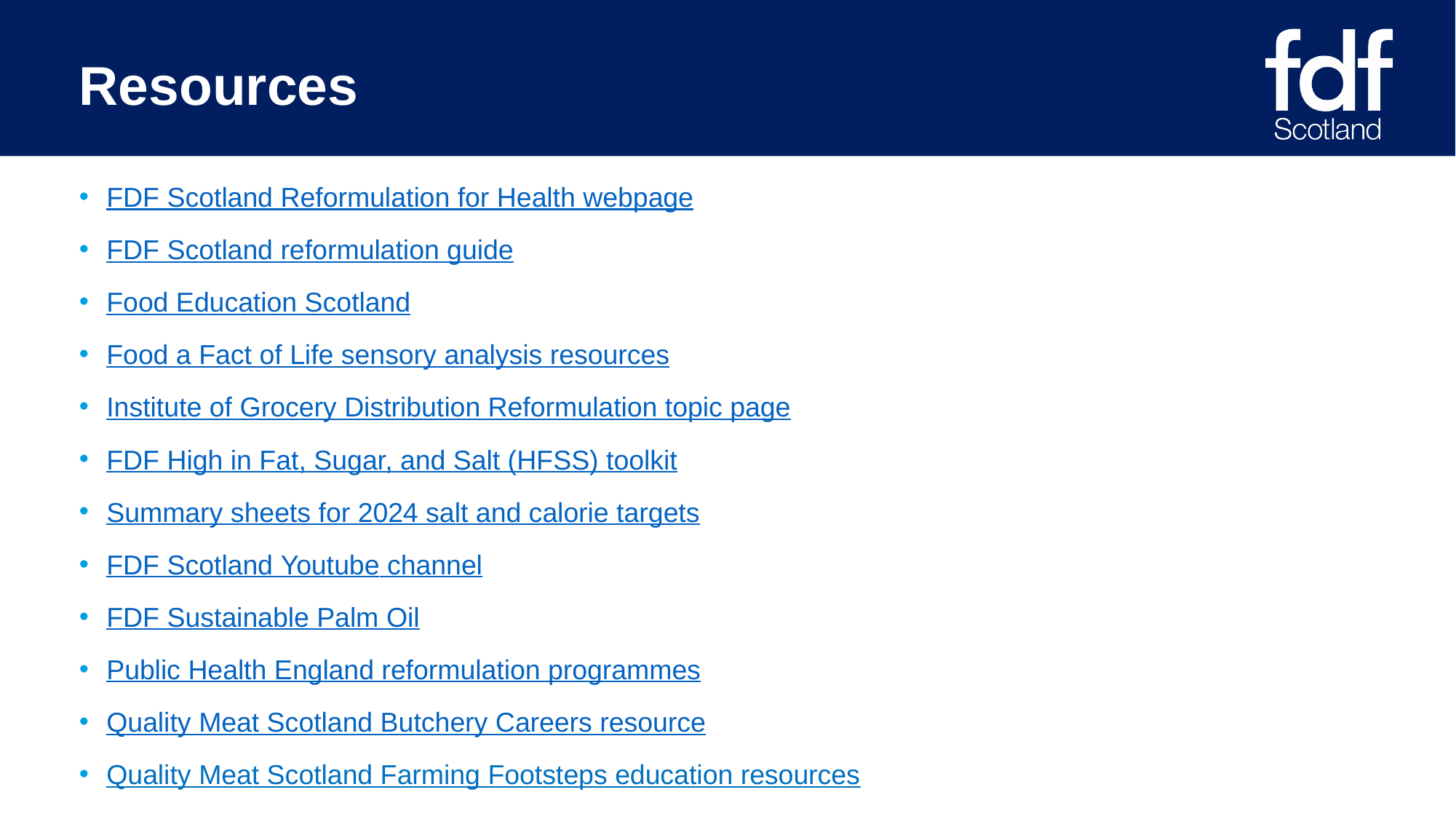

# Resources
FDF Scotland Reformulation for Health webpage
FDF Scotland reformulation guide
Food Education Scotland
Food a Fact of Life sensory analysis resources
Institute of Grocery Distribution Reformulation topic page
FDF High in Fat, Sugar, and Salt (HFSS) toolkit
Summary sheets for 2024 salt and calorie targets
FDF Scotland Youtube channel
FDF Sustainable Palm Oil
Public Health England reformulation programmes
Quality Meat Scotland Butchery Careers resource
Quality Meat Scotland Farming Footsteps education resources